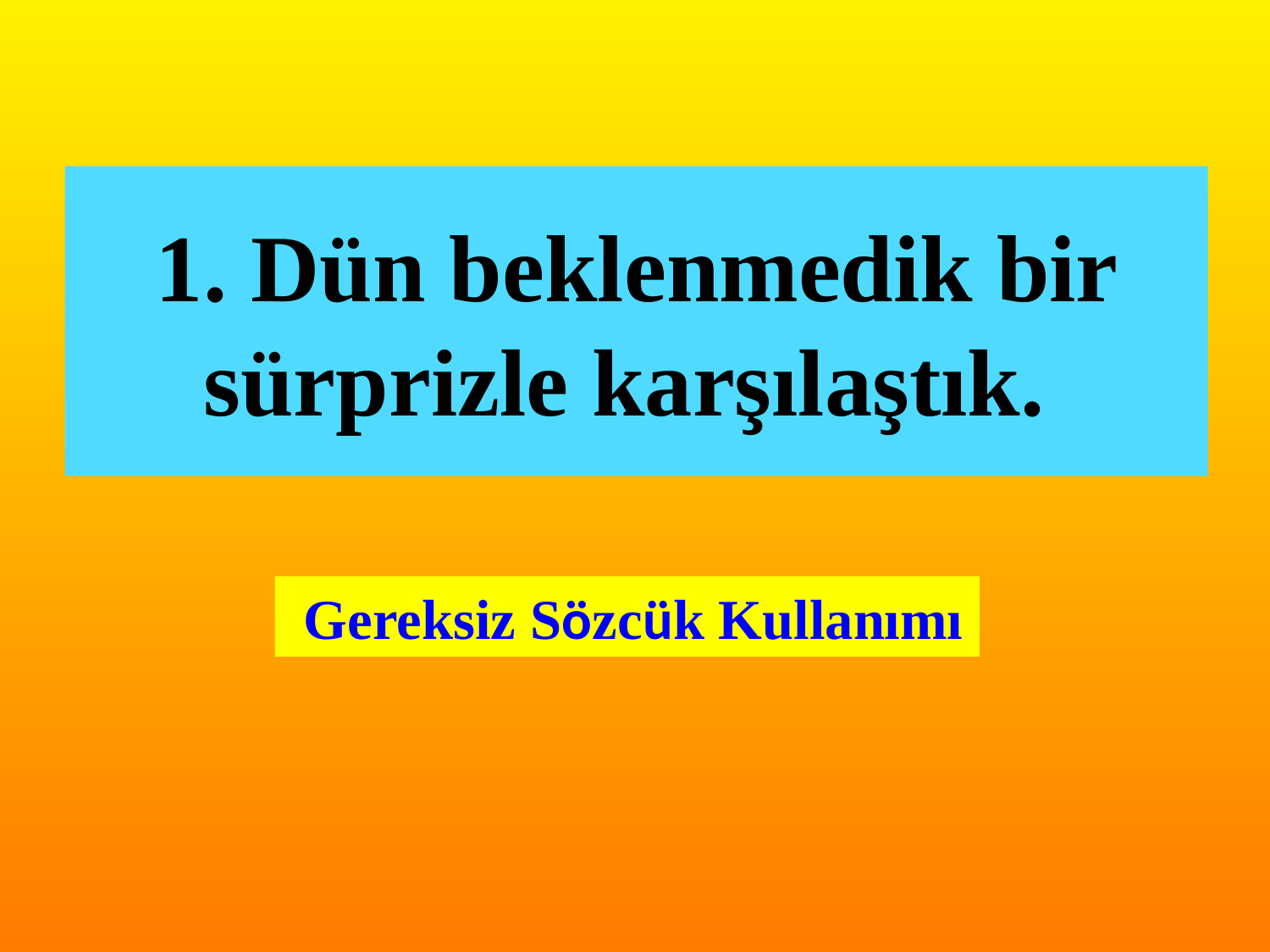

# 1. Dün beklenmedik bir sürprizle karşılaştık.
 Gereksiz Sözcük Kullanımı